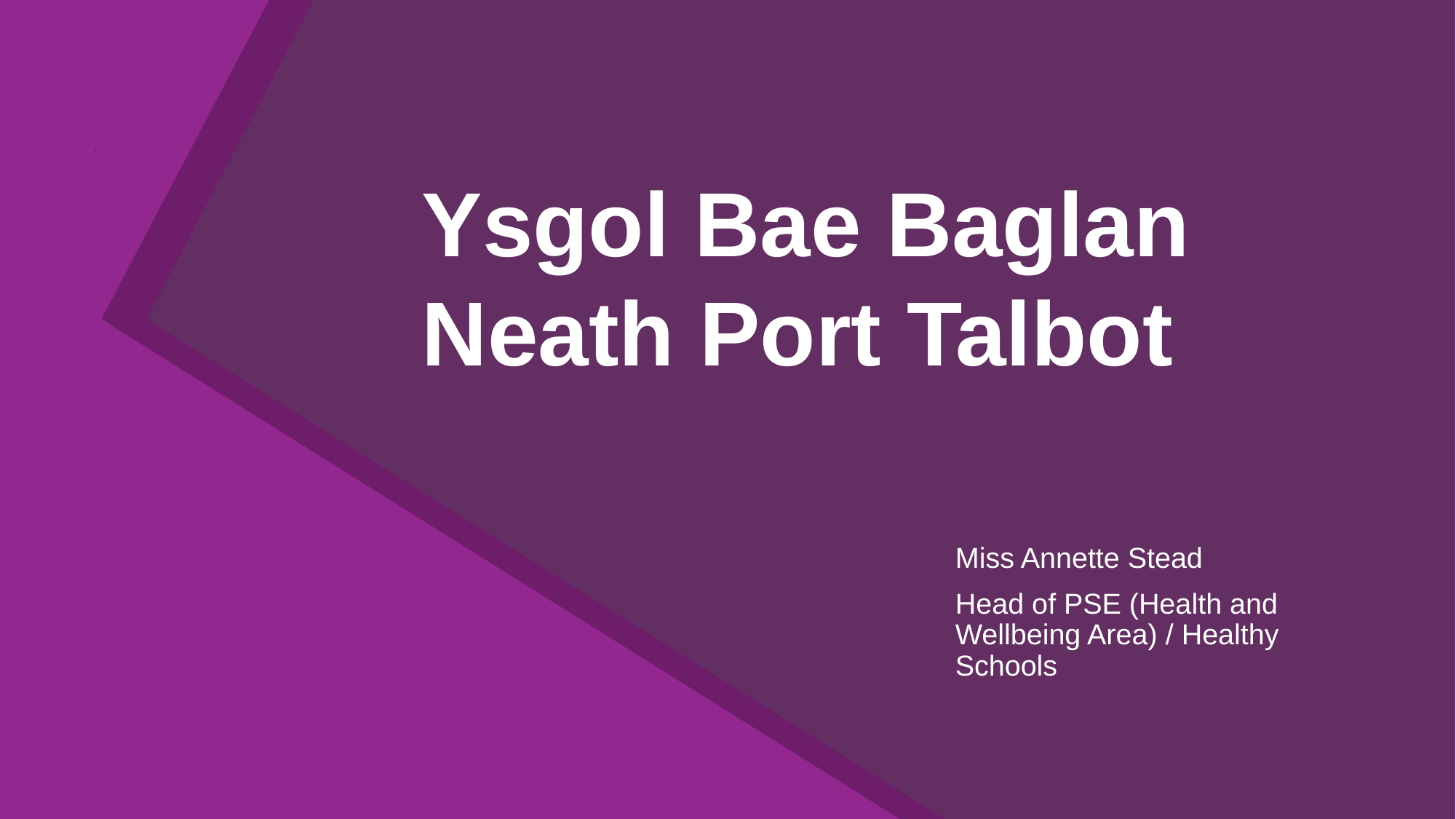

# Ysgol Bae Baglan Neath Port Talbot

Miss Annette Stead
Head of PSE (Health and Wellbeing Area) / Healthy Schools